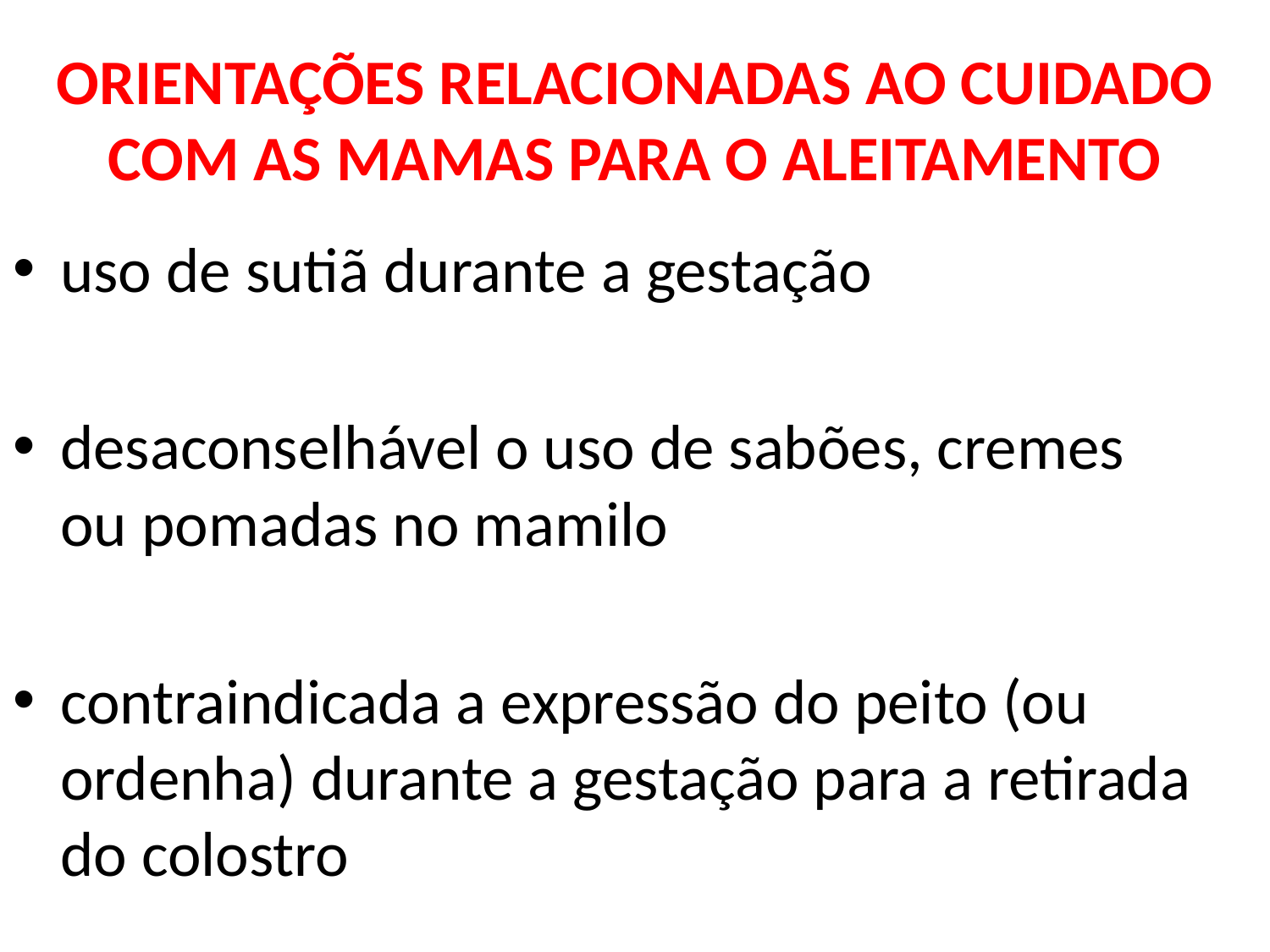

# ORIENTAÇÕES RELACIONADAS AO CUIDADO COM AS MAMAS PARA O ALEITAMENTO
uso de sutiã durante a gestação

desaconselhável o uso de sabões, cremes ou pomadas no mamilo

contraindicada a expressão do peito (ou ordenha) durante a gestação para a retirada do colostro